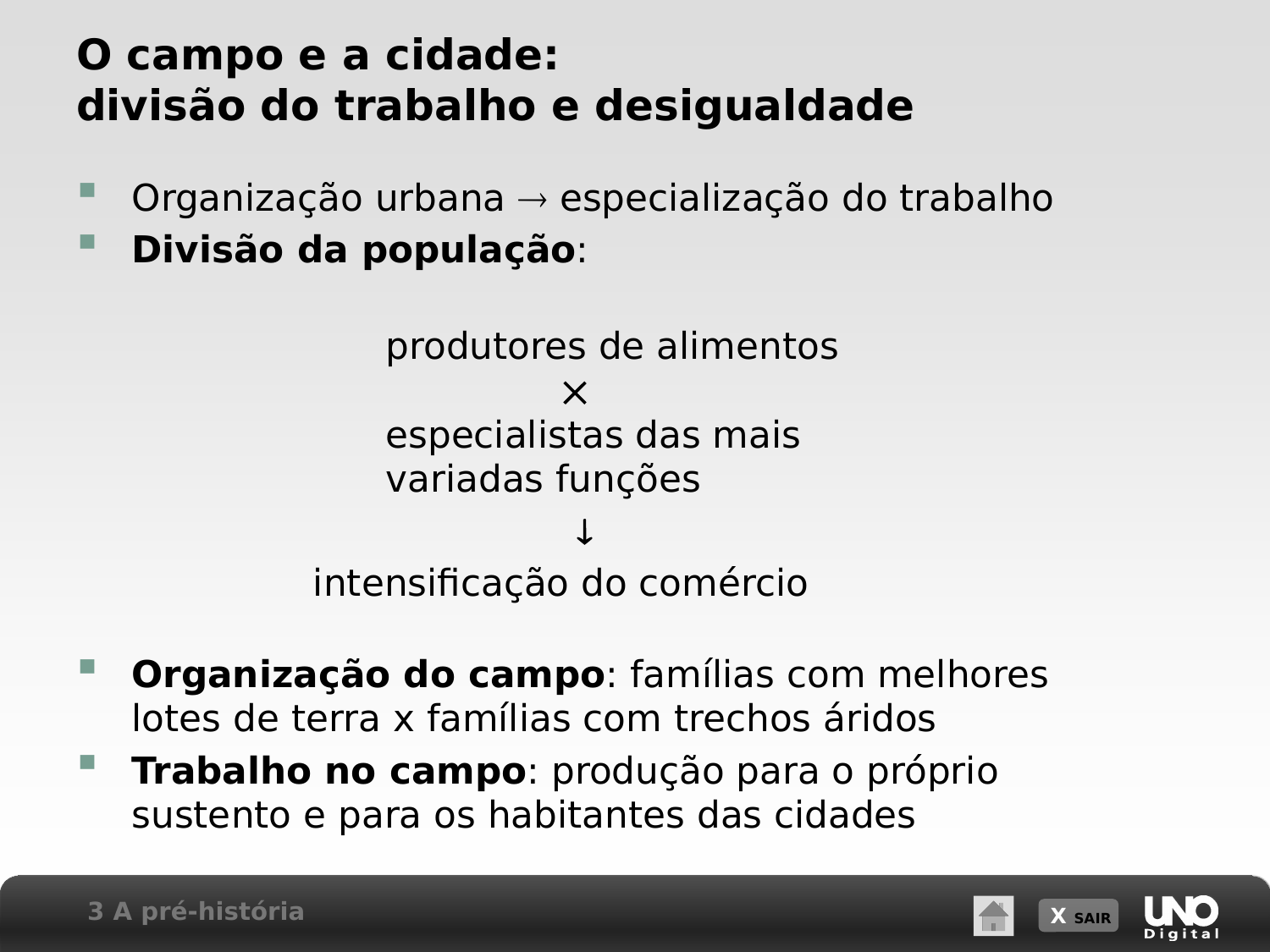

# O campo e a cidade: divisão do trabalho e desigualdade
Organização urbana → especialização do trabalho
Divisão da população:
			produtores de alimentos
			    ×
		especialistas das mais
		variadas funções
                 		     ↓
                    intensificação do comércio

Organização do campo: famílias com melhores
lotes de terra x famílias com trechos áridos
Trabalho no campo: produção para o próprio
sustento e para os habitantes das cidades
3 A pré-história